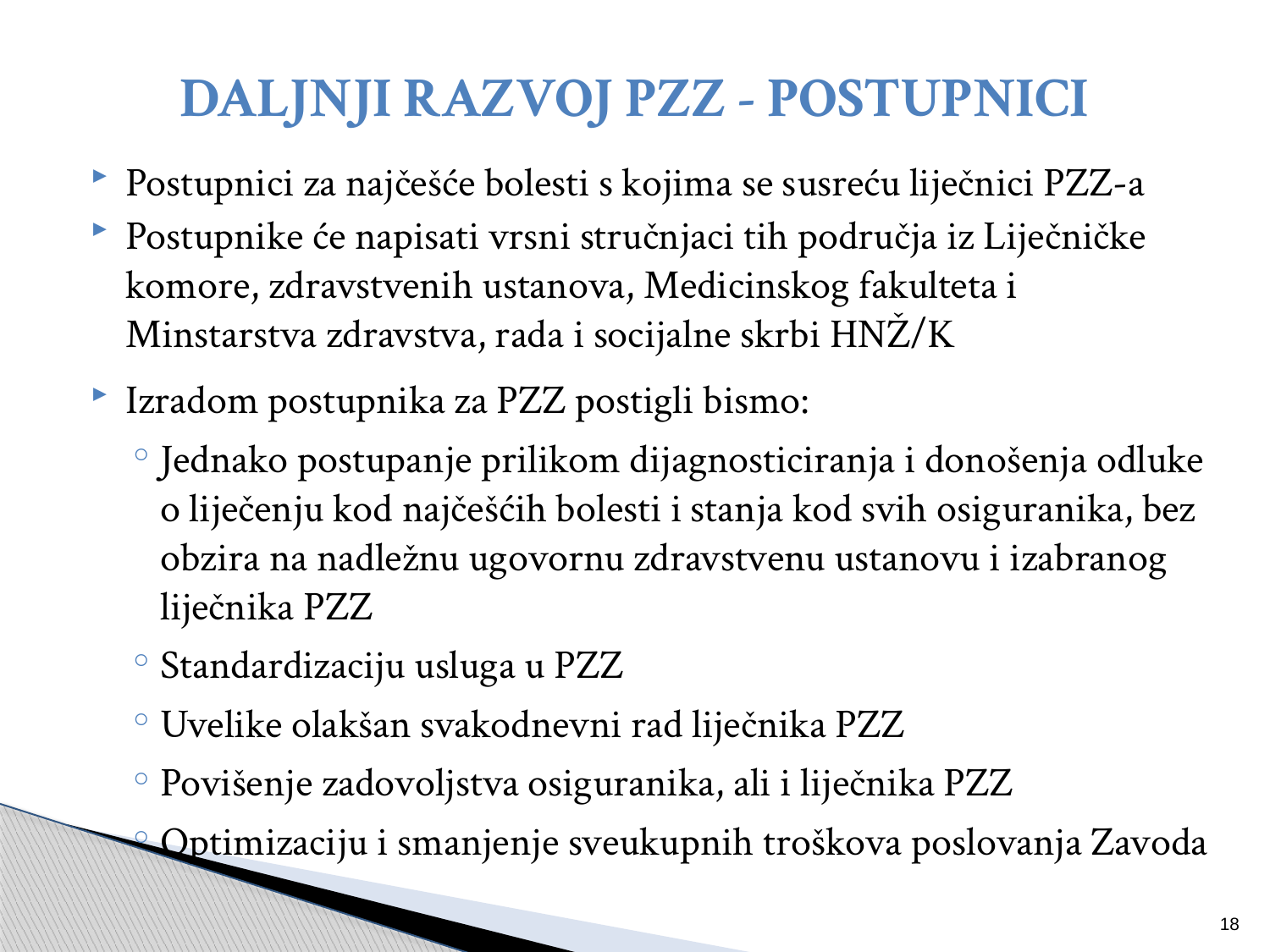

# DALJNJI RAZVOJ PZZ - POSTUPNICI
Postupnici za najčešće bolesti s kojima se susreću liječnici PZZ-a
Postupnike će napisati vrsni stručnjaci tih područja iz Liječničke komore, zdravstvenih ustanova, Medicinskog fakulteta i Minstarstva zdravstva, rada i socijalne skrbi HNŽ/K
Izradom postupnika za PZZ postigli bismo:
Jednako postupanje prilikom dijagnosticiranja i donošenja odluke o liječenju kod najčešćih bolesti i stanja kod svih osiguranika, bez obzira na nadležnu ugovornu zdravstvenu ustanovu i izabranog liječnika PZZ
Standardizaciju usluga u PZZ
Uvelike olakšan svakodnevni rad liječnika PZZ
Povišenje zadovoljstva osiguranika, ali i liječnika PZZ
Optimizaciju i smanjenje sveukupnih troškova poslovanja Zavoda

18